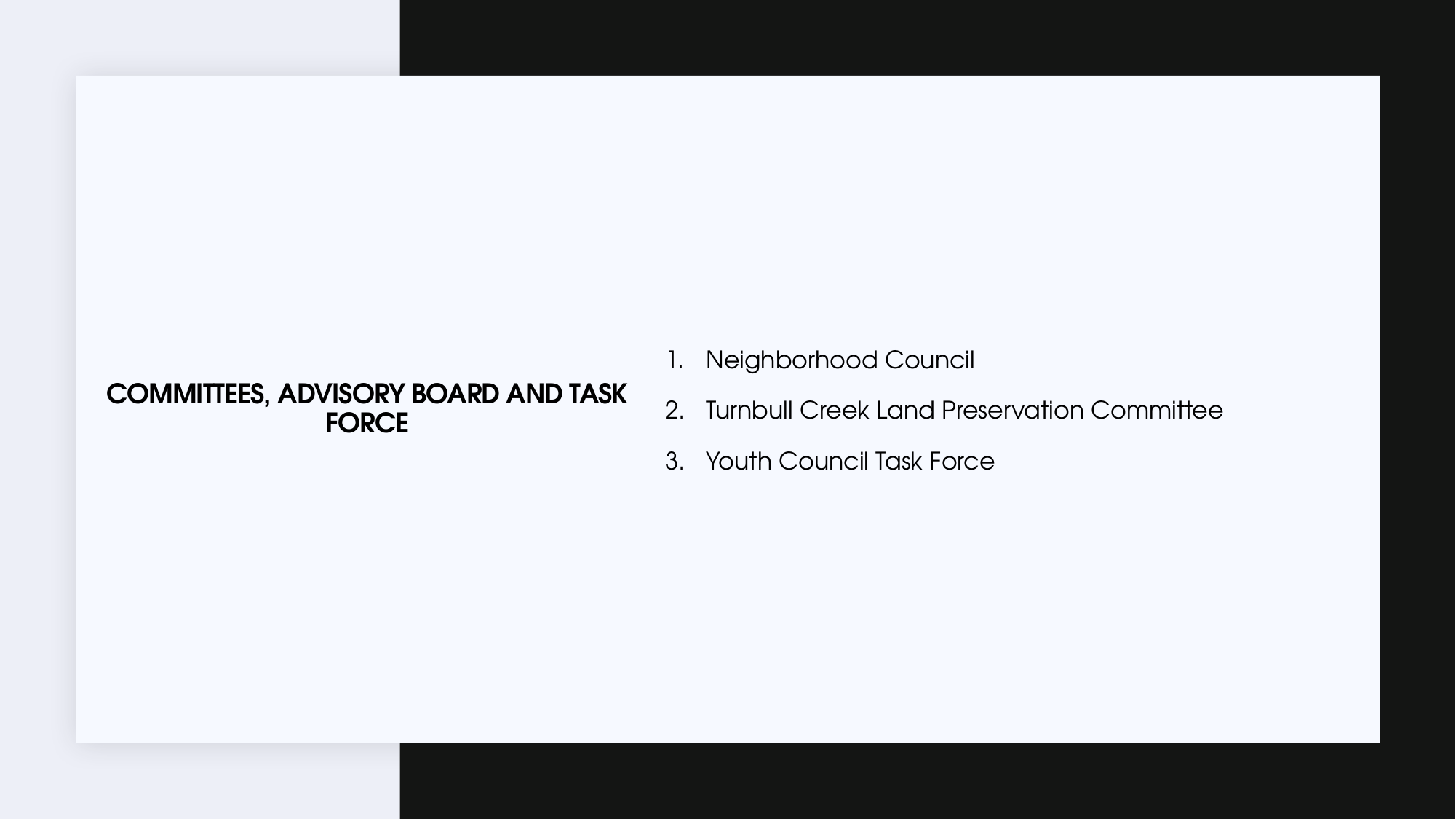

Neighborhood Council
Turnbull Creek Land Preservation Committee
Youth Council Task Force
# Committees, advisory board and task force